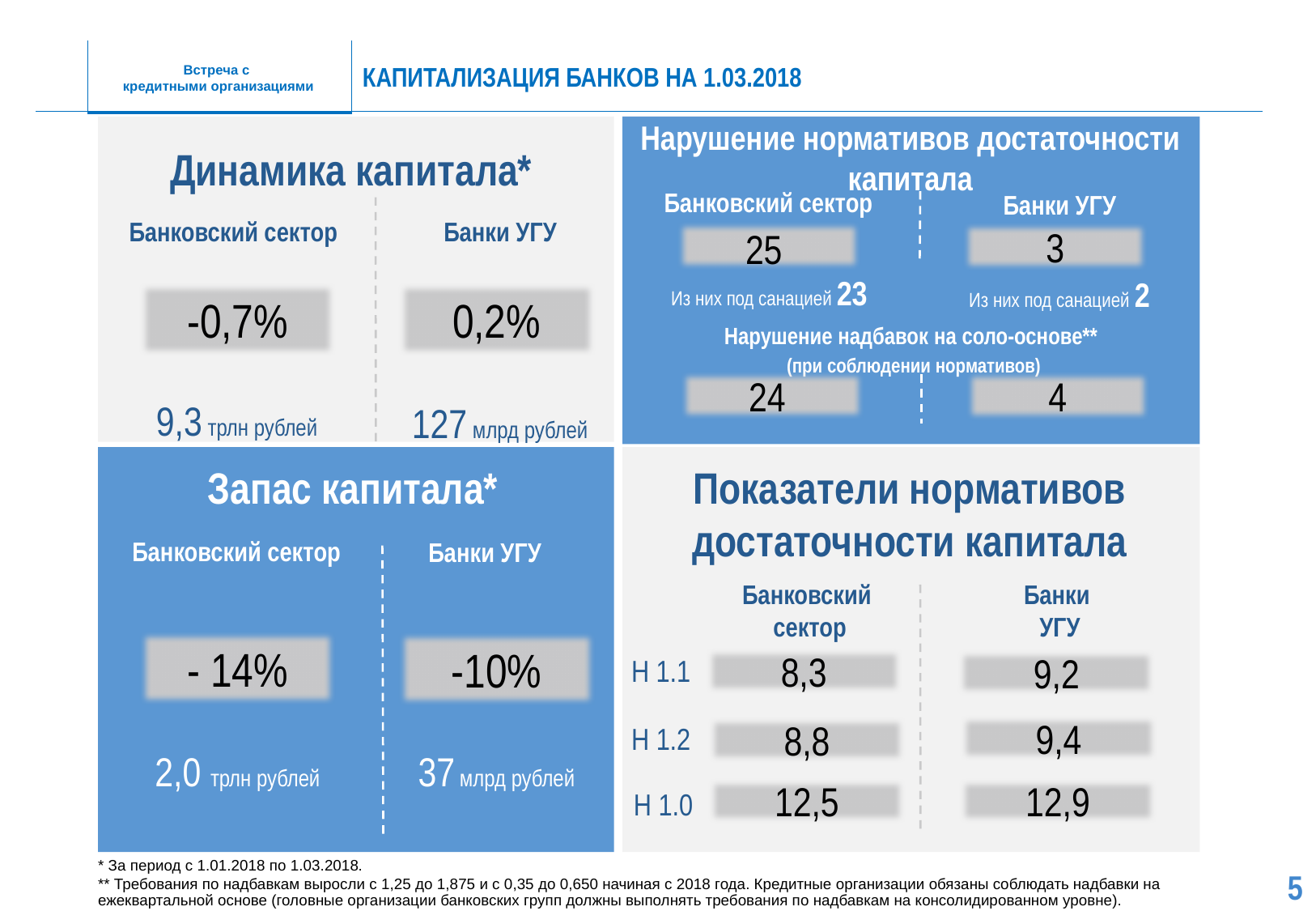

Капитализация банков на 1.03.2018

Нарушение нормативов достаточности капитала

Динамика капитала*
Банковский сектор
Банки УГУ
Банковский сектор
Банки УГУ
Прибыль банков УФО
25
3
Из них под санацией 23
Из них под санацией 2
-0,7%
0,2%
Нарушение надбавок на соло-основе**
 (при соблюдении нормативов)

24
4
9,3 трлн рублей
127 млрд рублей

Показатели нормативов достаточности капитала
Запас капитала*
Банковский сектор
Банки УГУ
Банковский
 сектор
Банки
УГУ
- 14%
-10%
Н 1.1
8,3
9,2
Н 1.2
9,4
8,8
2,0 трлн рублей
37 млрд рублей
12,5
12,9
Н 1.0
* За период с 1.01.2018 по 1.03.2018.
5
** Требования по надбавкам выросли с 1,25 до 1,875 и с 0,35 до 0,650 начиная с 2018 года. Кредитные организации обязаны соблюдать надбавки на ежеквартальной основе (головные организации банковских групп должны выполнять требования по надбавкам на консолидированном уровне).